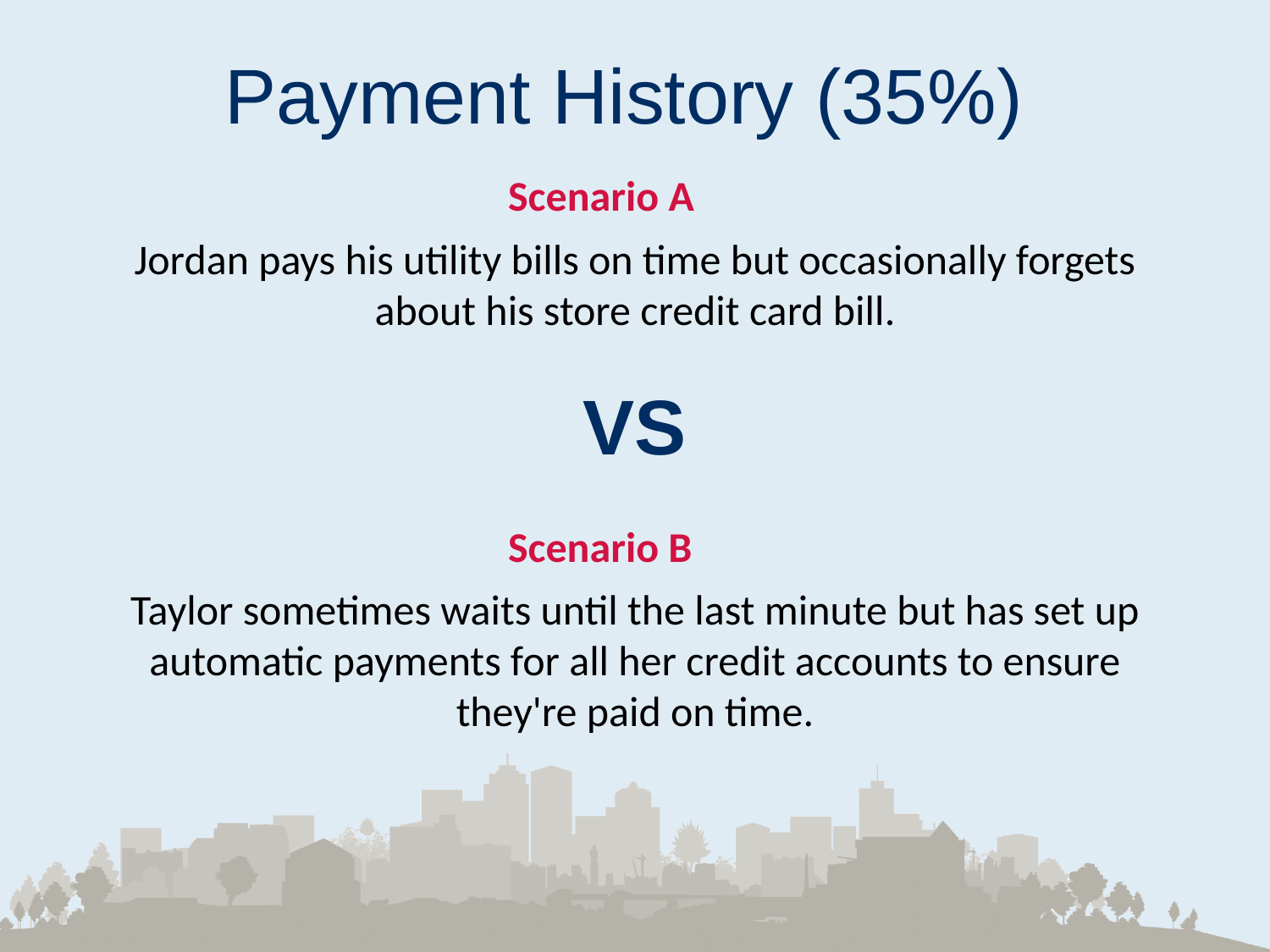

# Payment History (35%)
Scenario A
Jordan pays his utility bills on time but occasionally forgets about his store credit card bill.

VS
Scenario B
Taylor sometimes waits until the last minute but has set up automatic payments for all her credit accounts to ensure they're paid on time.